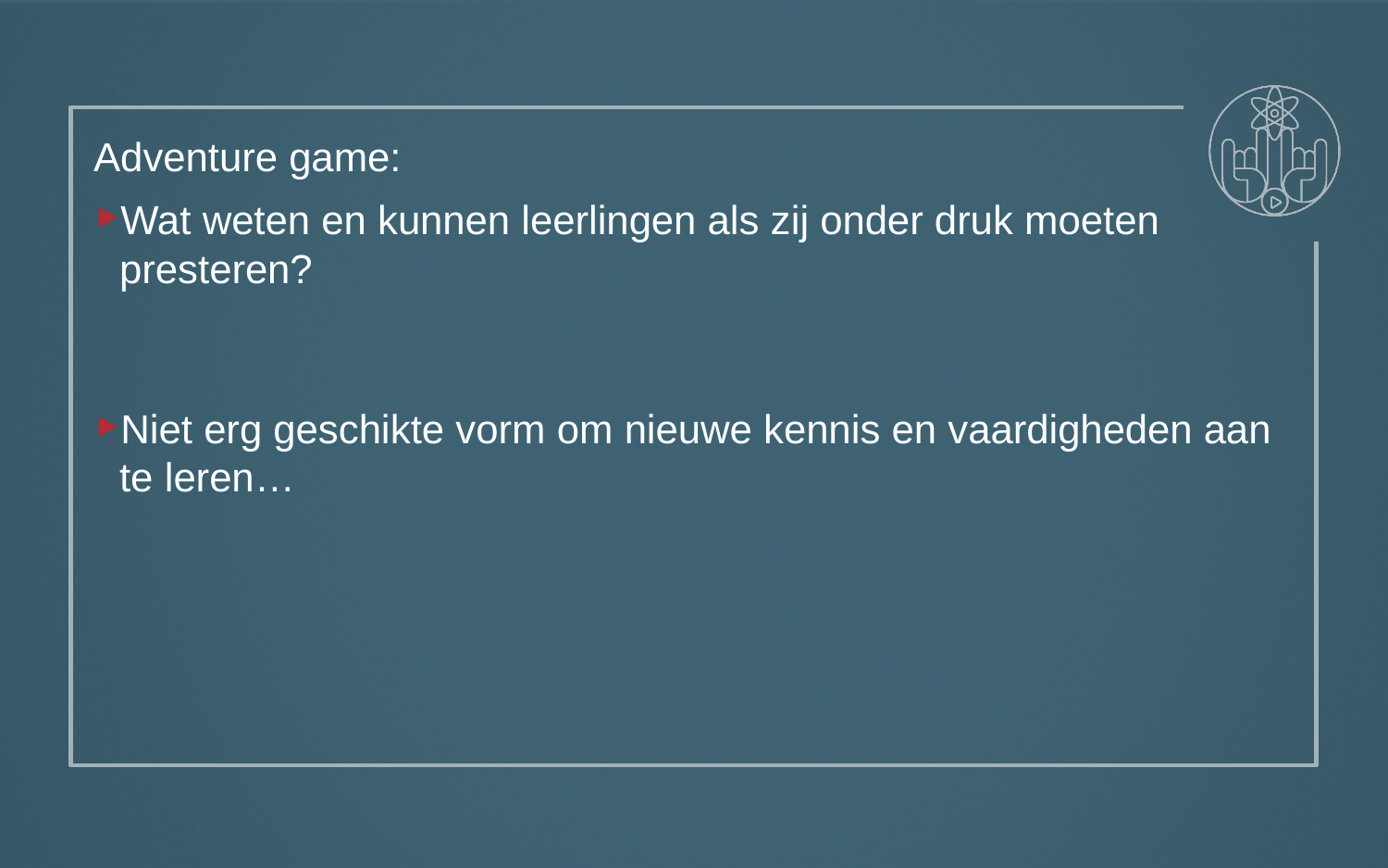

Adventure game:
Wat weten en kunnen leerlingen als zij onder druk moeten presteren?
Niet erg geschikte vorm om nieuwe kennis en vaardigheden aan te leren…